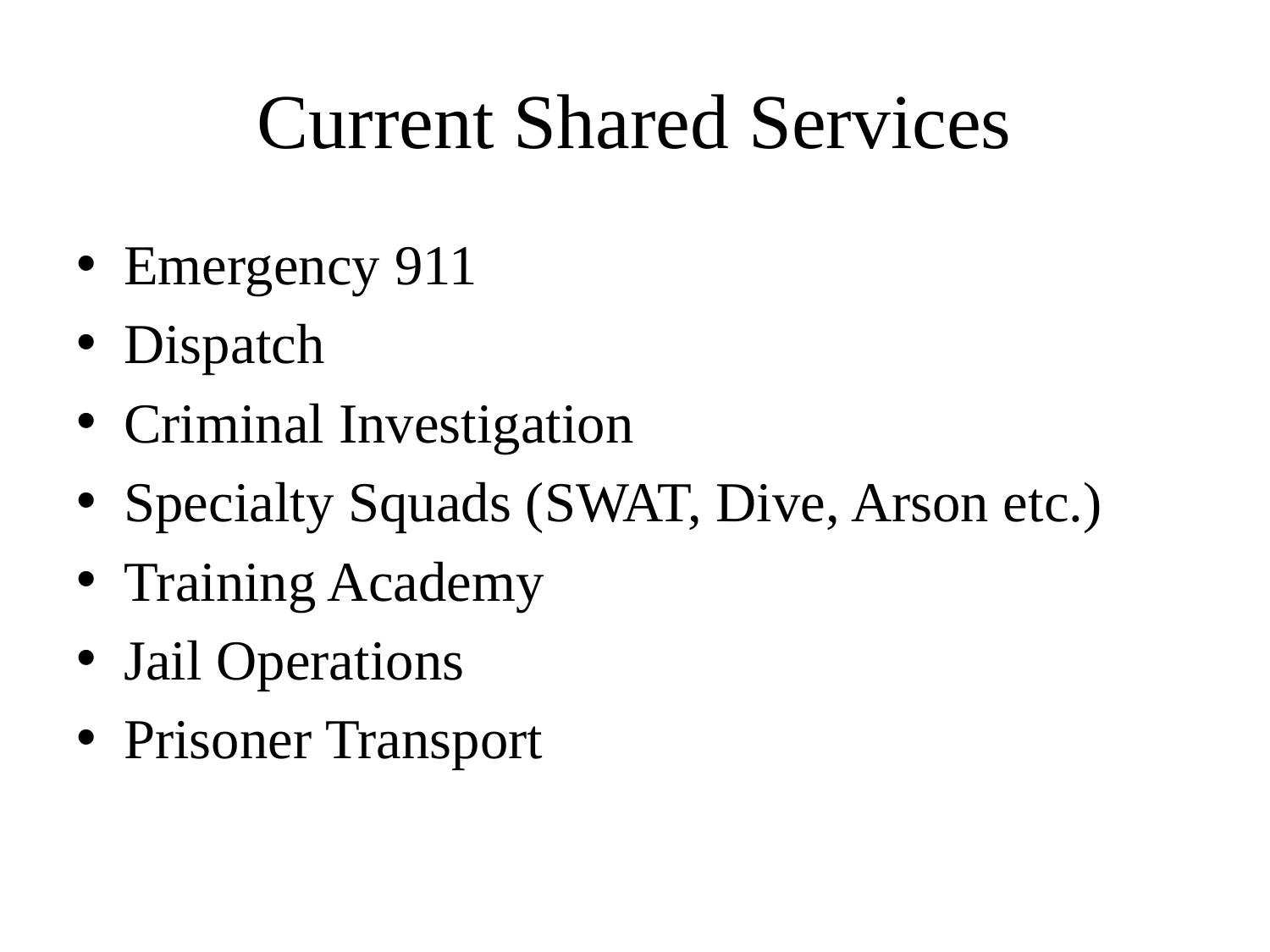

# Current Shared Services
Emergency 911
Dispatch
Criminal Investigation
Specialty Squads (SWAT, Dive, Arson etc.)
Training Academy
Jail Operations
Prisoner Transport